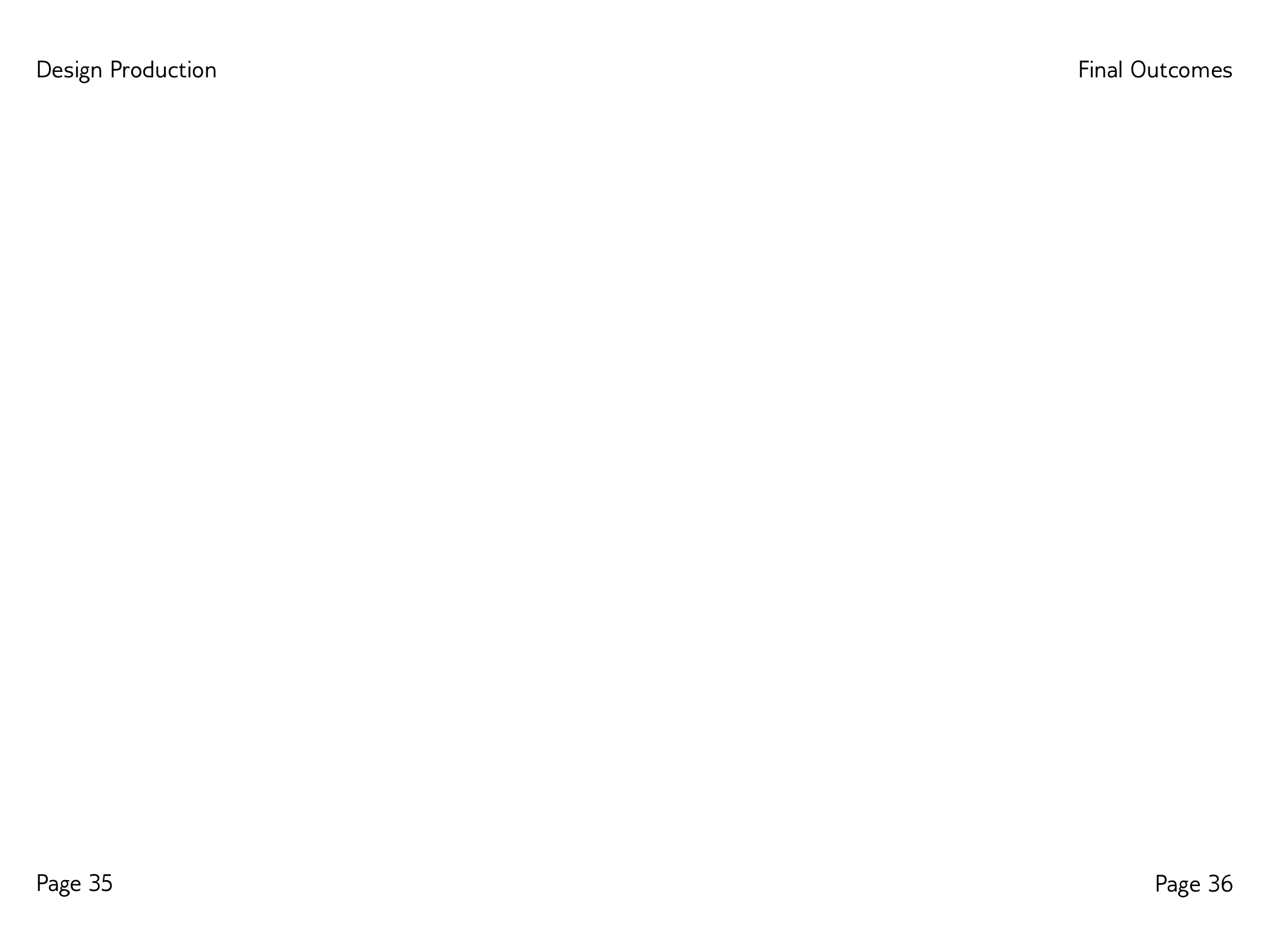

Design Production
Final Outcomes
Page 35
Page 36